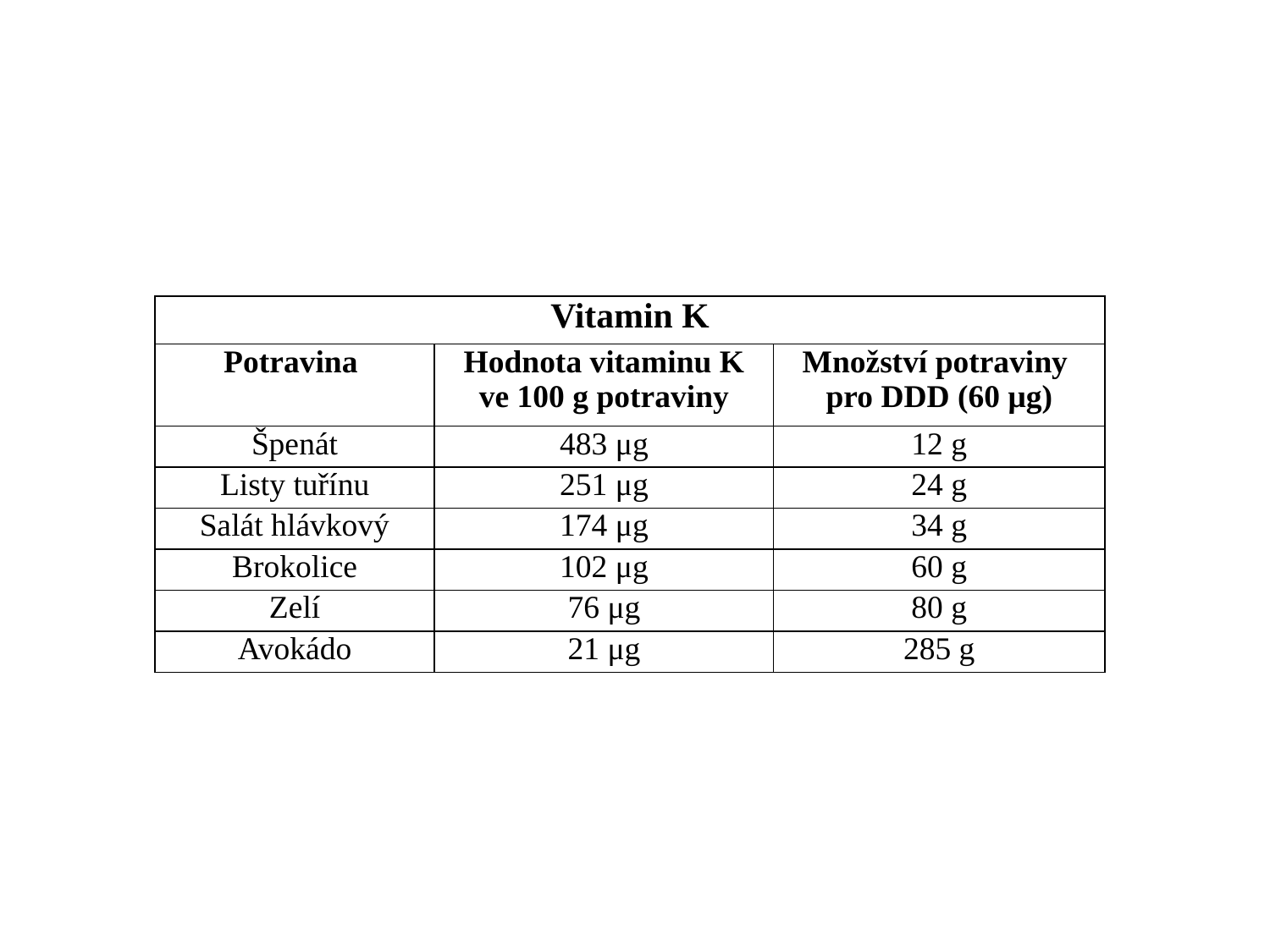

#
| Vitamin K |  |  |
| --- | --- | --- |
| Potravina | Hodnota vitaminu K ve 100 g potraviny | Množství potraviny pro DDD (60 μg) |
| Špenát | 483 μg | 12 g |
| Listy tuřínu | 251 μg | 24 g |
| Salát hlávkový | 174 μg | 34 g |
| Brokolice | 102 μg | 60 g |
| Zelí | 76 μg | 80 g |
| Avokádo | 21 μg | 285 g |